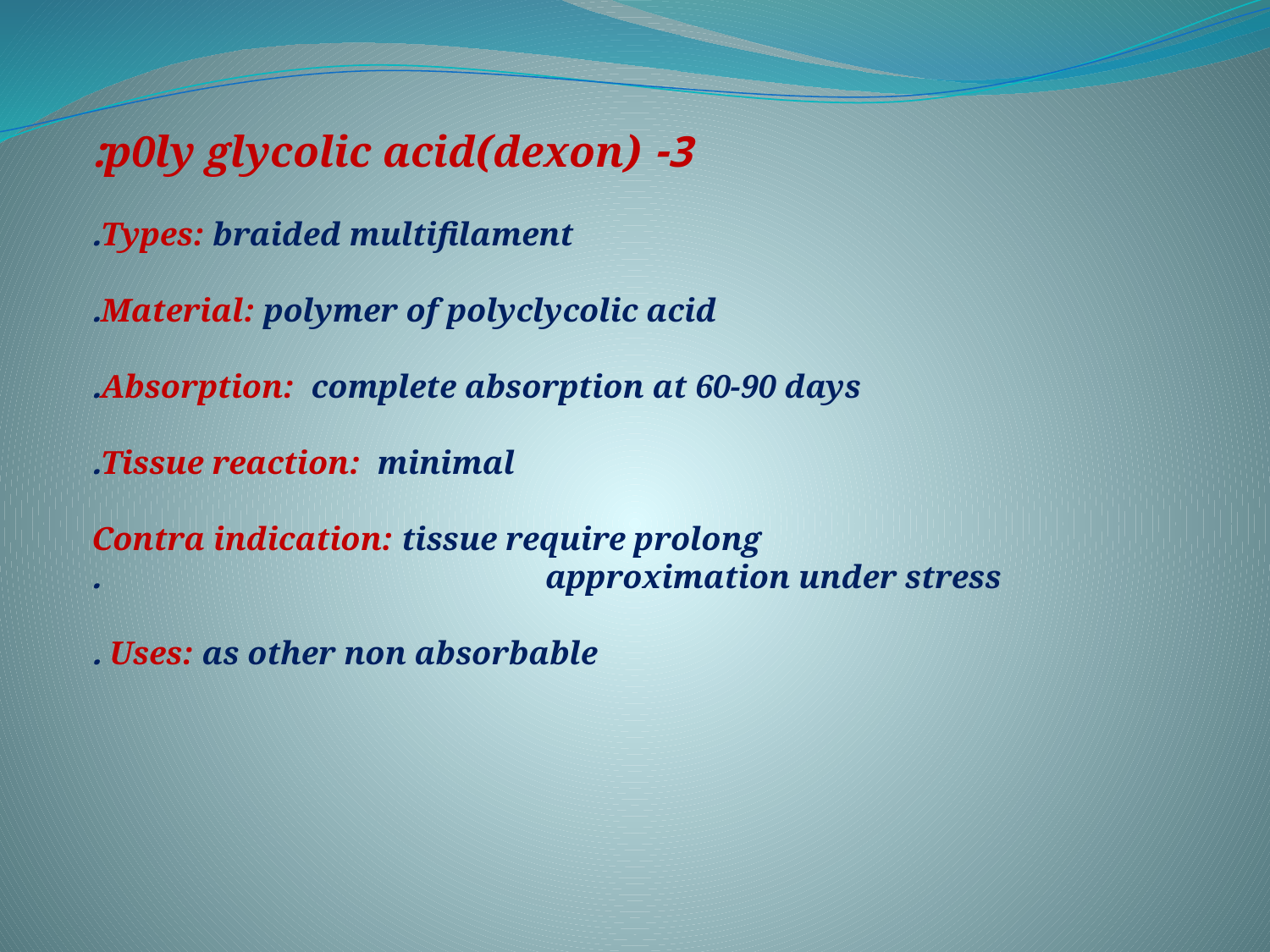

3- p0ly glycolic acid(dexon):

      Types: braided multifilament.

      Material: polymer of polyclycolic acid.

    Absorption:  complete absorption at 60-90 days.

    Tissue reaction:  minimal.

   Contra indication: tissue require prolong                                                                                                  approximation under stress.

     Uses: as other non absorbable .